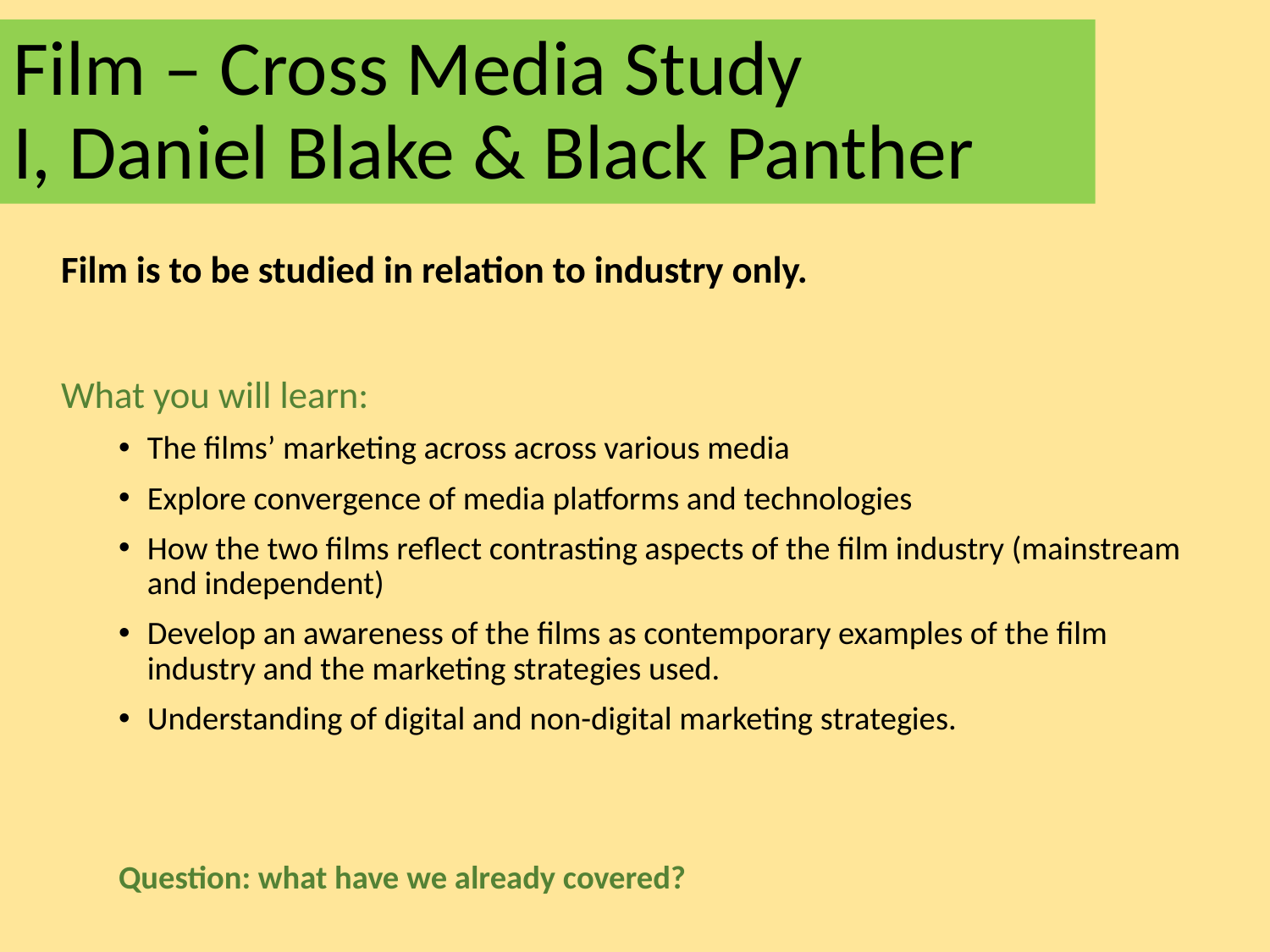

# Film – Cross Media Study I, Daniel Blake & Black Panther
Film is to be studied in relation to industry only.

What you will learn:
The films’ marketing across across various media
Explore convergence of media platforms and technologies
How the two films reflect contrasting aspects of the film industry (mainstream and independent)
Develop an awareness of the films as contemporary examples of the film industry and the marketing strategies used.
Understanding of digital and non-digital marketing strategies.

Question: what have we already covered?